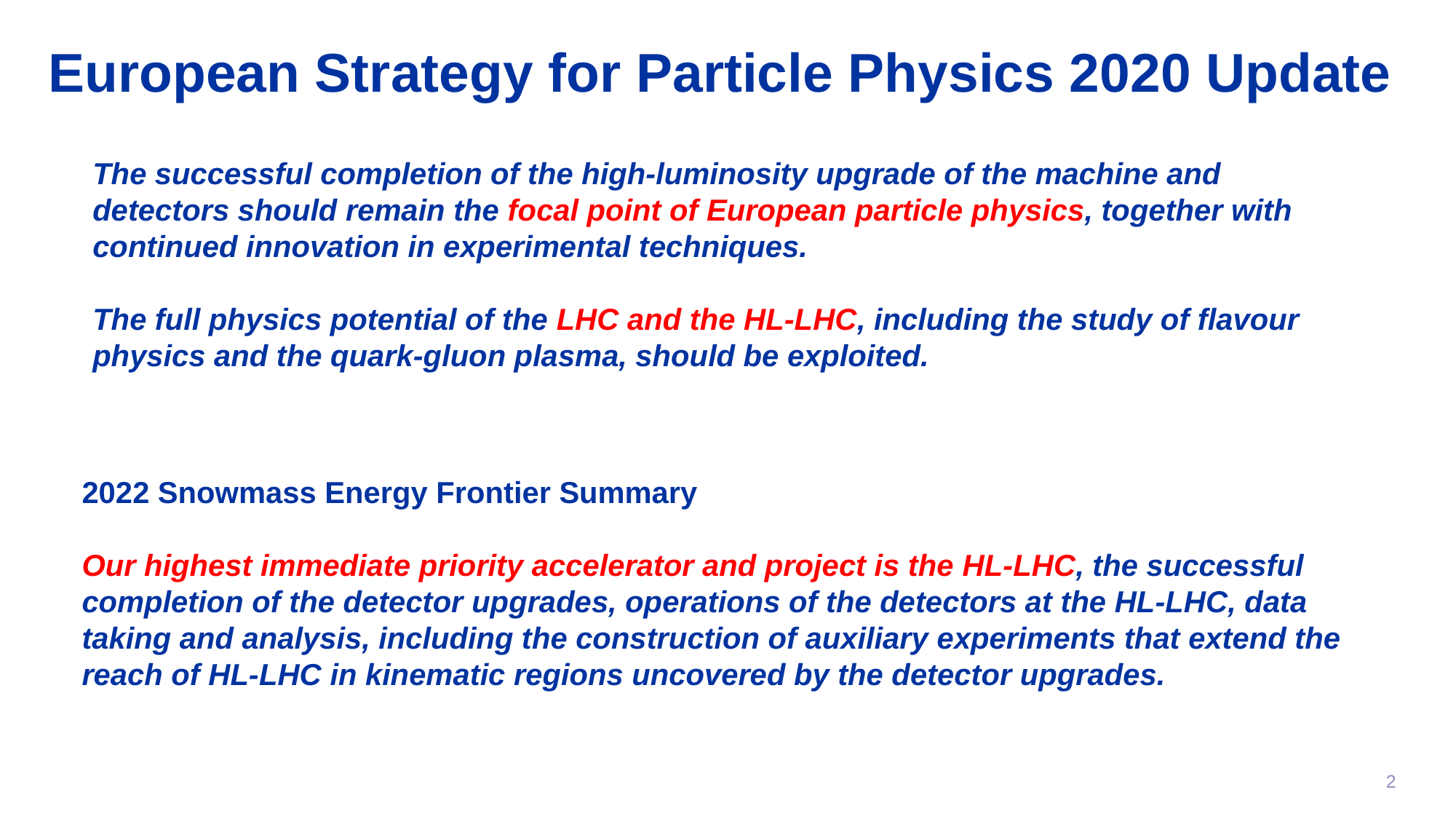

# European Strategy for Particle Physics 2020 Update
The successful completion of the high-luminosity upgrade of the machine and detectors should remain the focal point of European particle physics, together with continued innovation in experimental techniques.

The full physics potential of the LHC and the HL-LHC, including the study of flavour physics and the quark-gluon plasma, should be exploited.

2022 Snowmass Energy Frontier Summary

Our highest immediate priority accelerator and project is the HL-LHC, the successful completion of the detector upgrades, operations of the detectors at the HL-LHC, data taking and analysis, including the construction of auxiliary experiments that extend the reach of HL-LHC in kinematic regions uncovered by the detector upgrades.

2